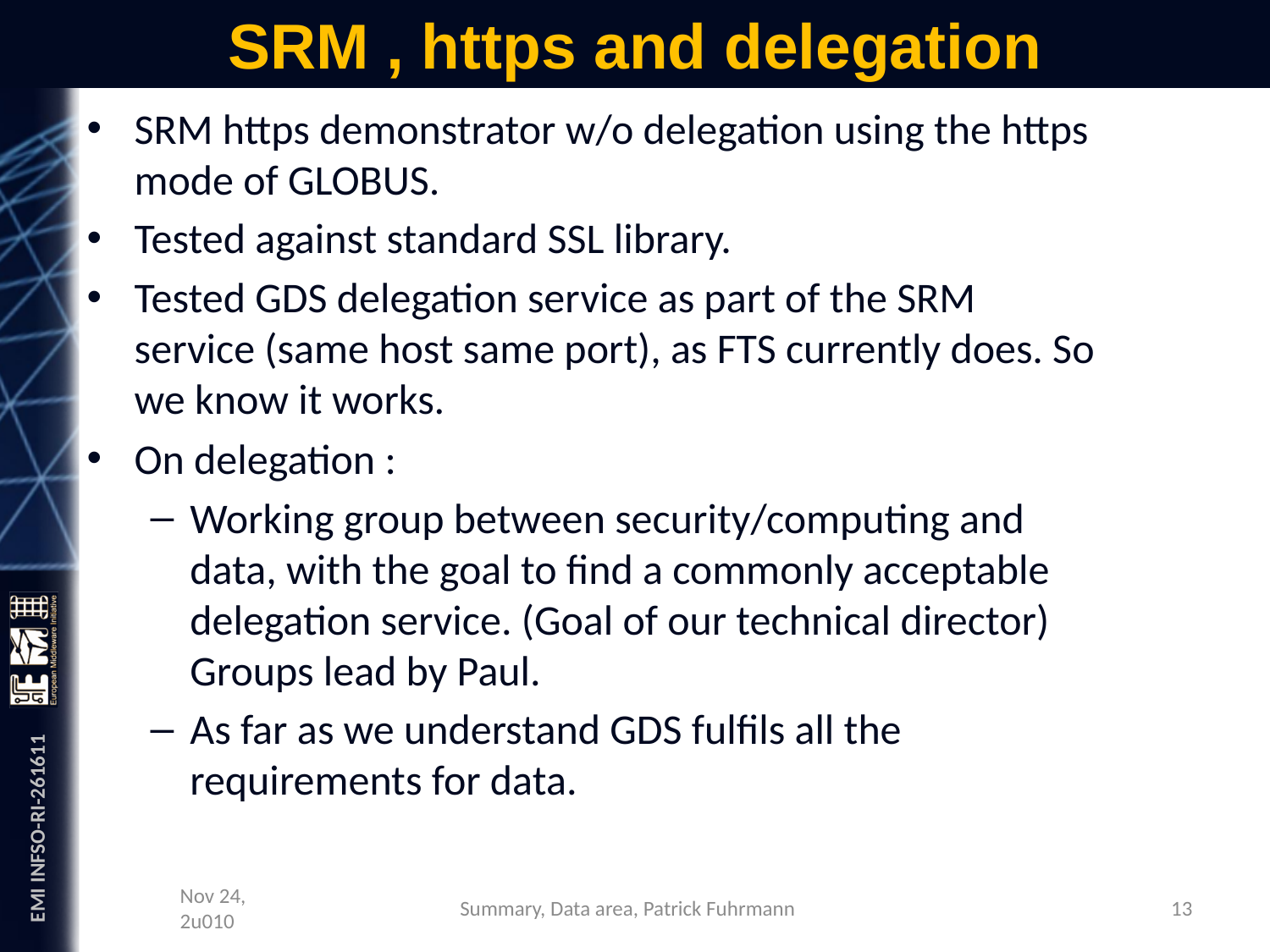

# SRM , https and delegation
SRM https demonstrator w/o delegation using the https mode of GLOBUS.
Tested against standard SSL library.
Tested GDS delegation service as part of the SRM service (same host same port), as FTS currently does. So we know it works.
On delegation :
Working group between security/computing and data, with the goal to find a commonly acceptable delegation service. (Goal of our technical director) Groups lead by Paul.
As far as we understand GDS fulfils all the requirements for data.
Nov 24, 2u010
13
Summary, Data area, Patrick Fuhrmann